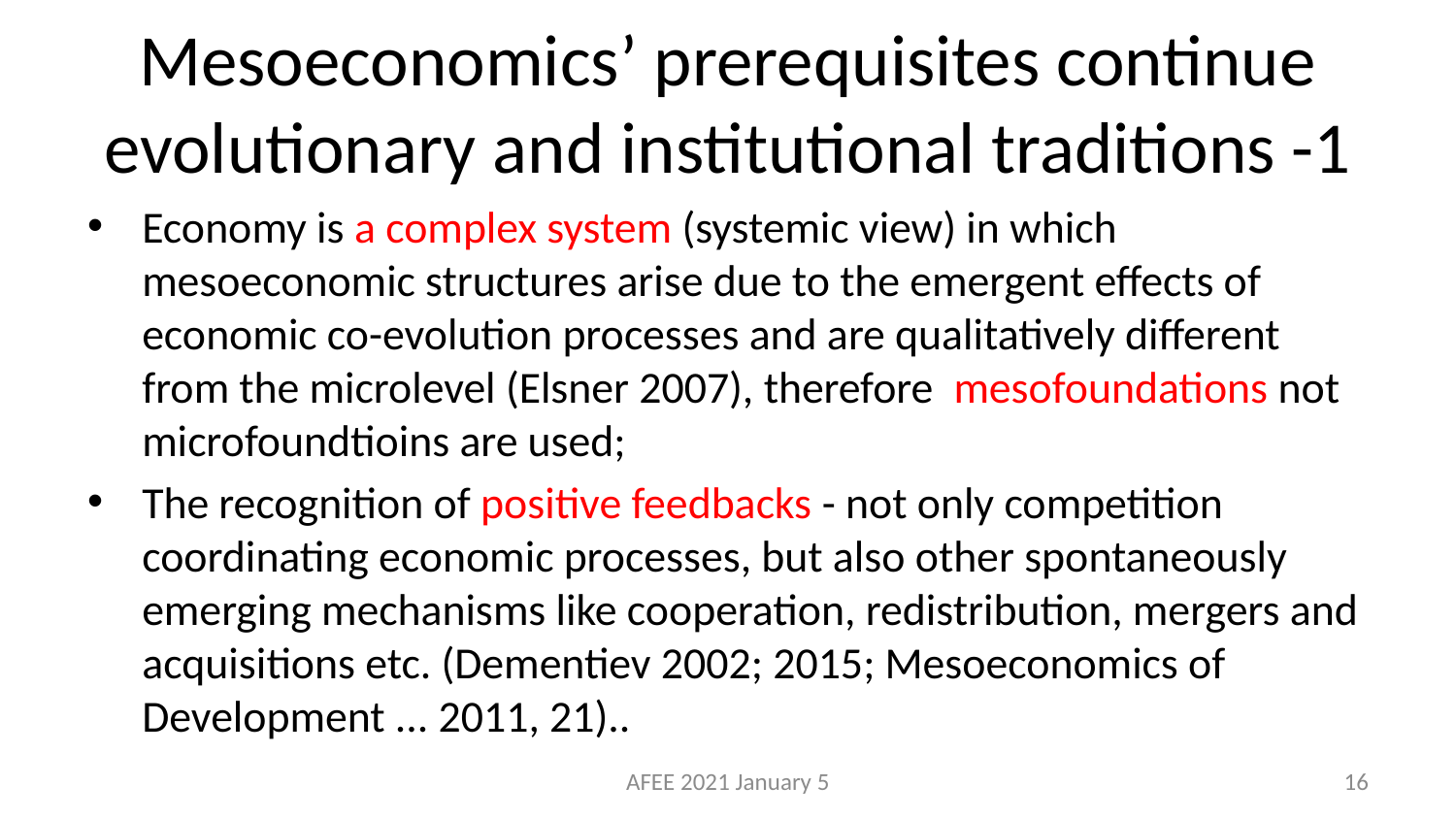

# Mesoeconomics’ prerequisites continue evolutionary and institutional traditions -1
Economy is a complex system (systemic view) in which mesoeconomic structures arise due to the emergent effects of economic co-evolution processes and are qualitatively different from the microlevel (Elsner 2007), therefore  mesofoundations not microfoundtioins are used;
The recognition of positive feedbacks - not only competition coordinating economic processes, but also other spontaneously emerging mechanisms like cooperation, redistribution, mergers and acquisitions etc. (Dementiev 2002; 2015; Mesoeconomics of Development ... 2011, 21)..
AFEE 2021 January 5
16